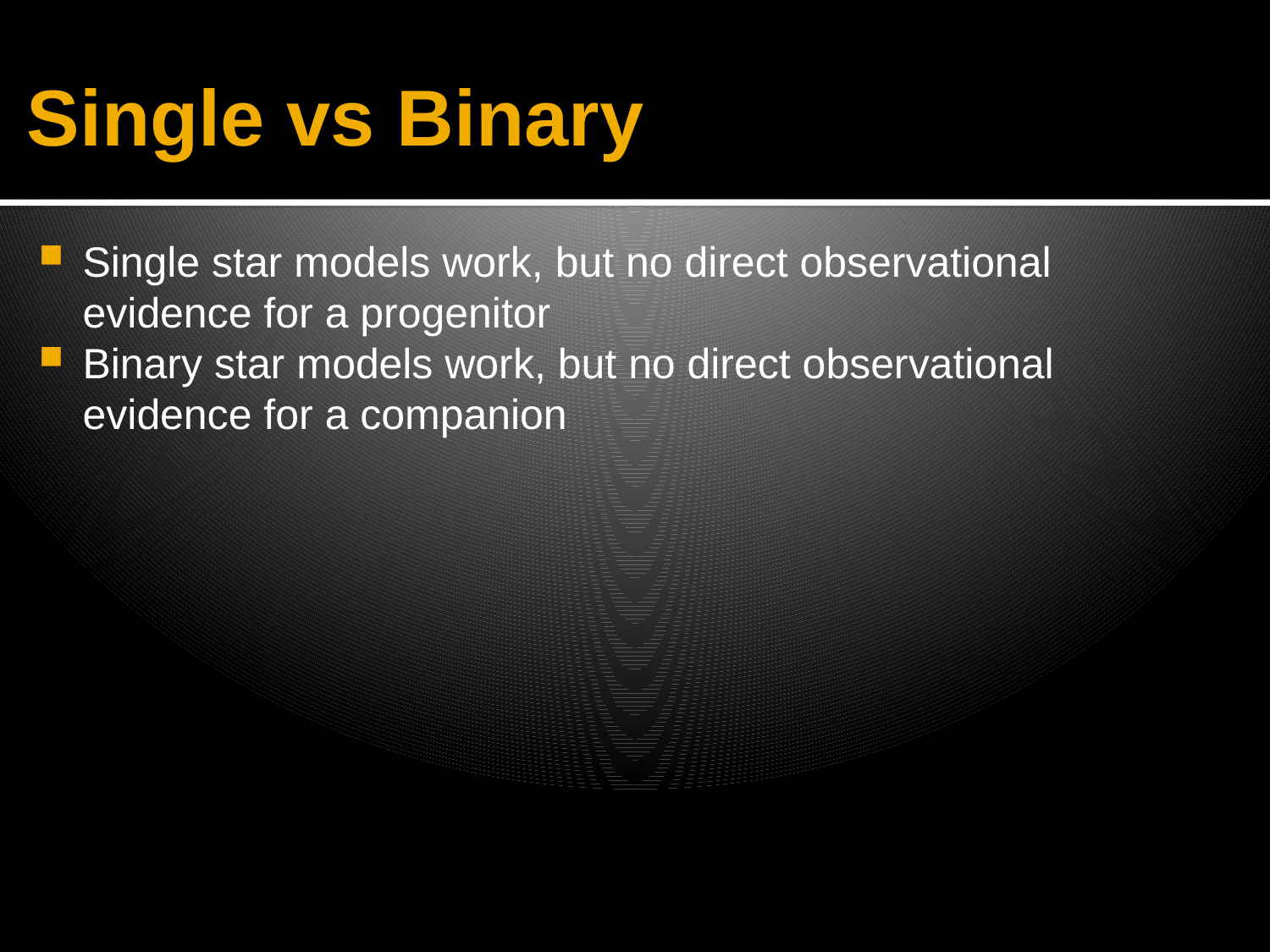

# Single vs Binary
Single star models work, but no direct observational evidence for a progenitor
Binary star models work, but no direct observational evidence for a companion